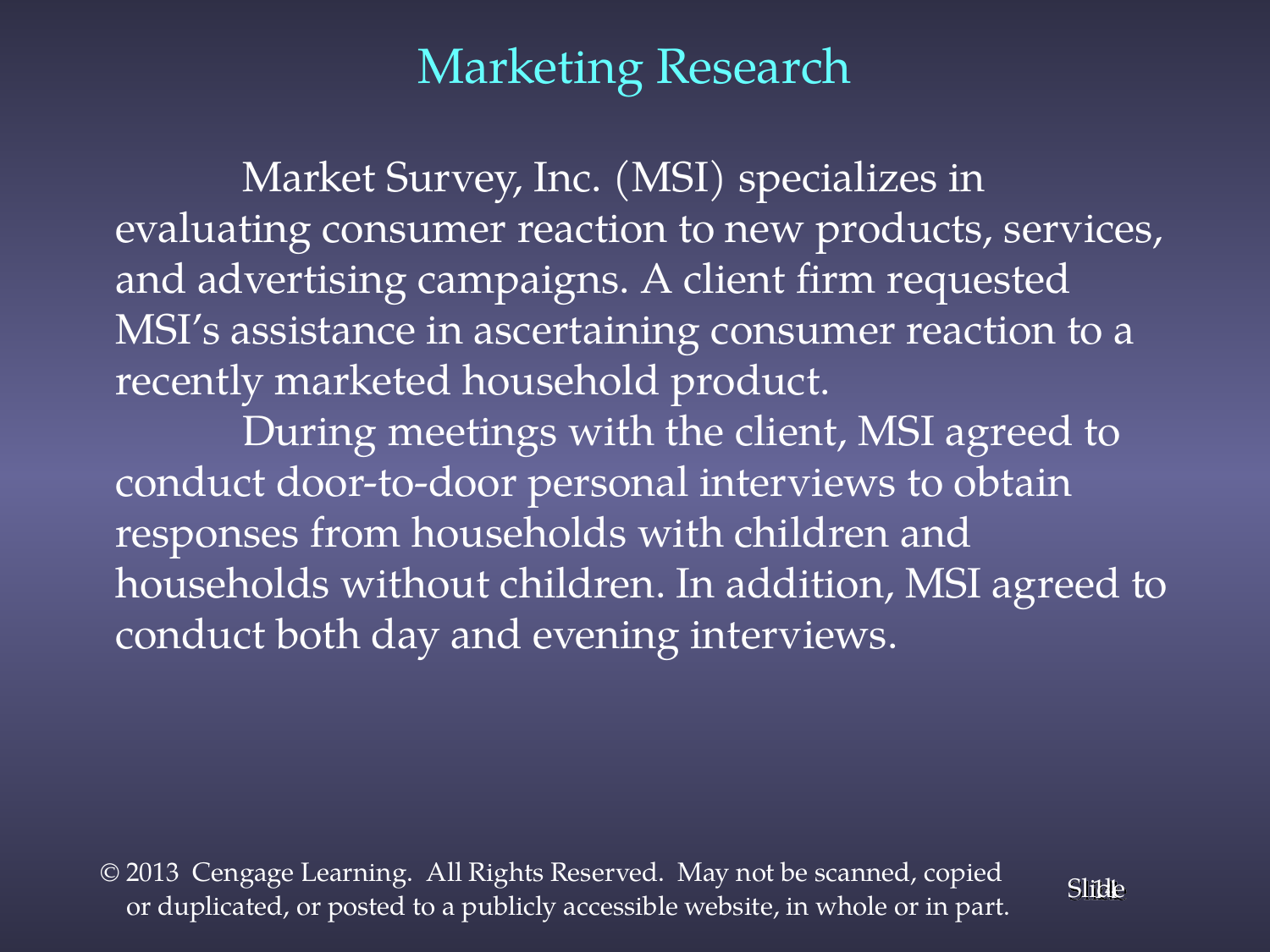

Marketing Research
     	Market Survey, Inc. (MSI) specializes in evaluating consumer reaction to new products, services, and advertising campaigns. A client firm requested MSI’s assistance in ascertaining consumer reaction to a recently marketed household product.
	During meetings with the client, MSI agreed to conduct door-to-door personal interviews to obtain responses from households with children and households without children. In addition, MSI agreed to conduct both day and evening interviews.